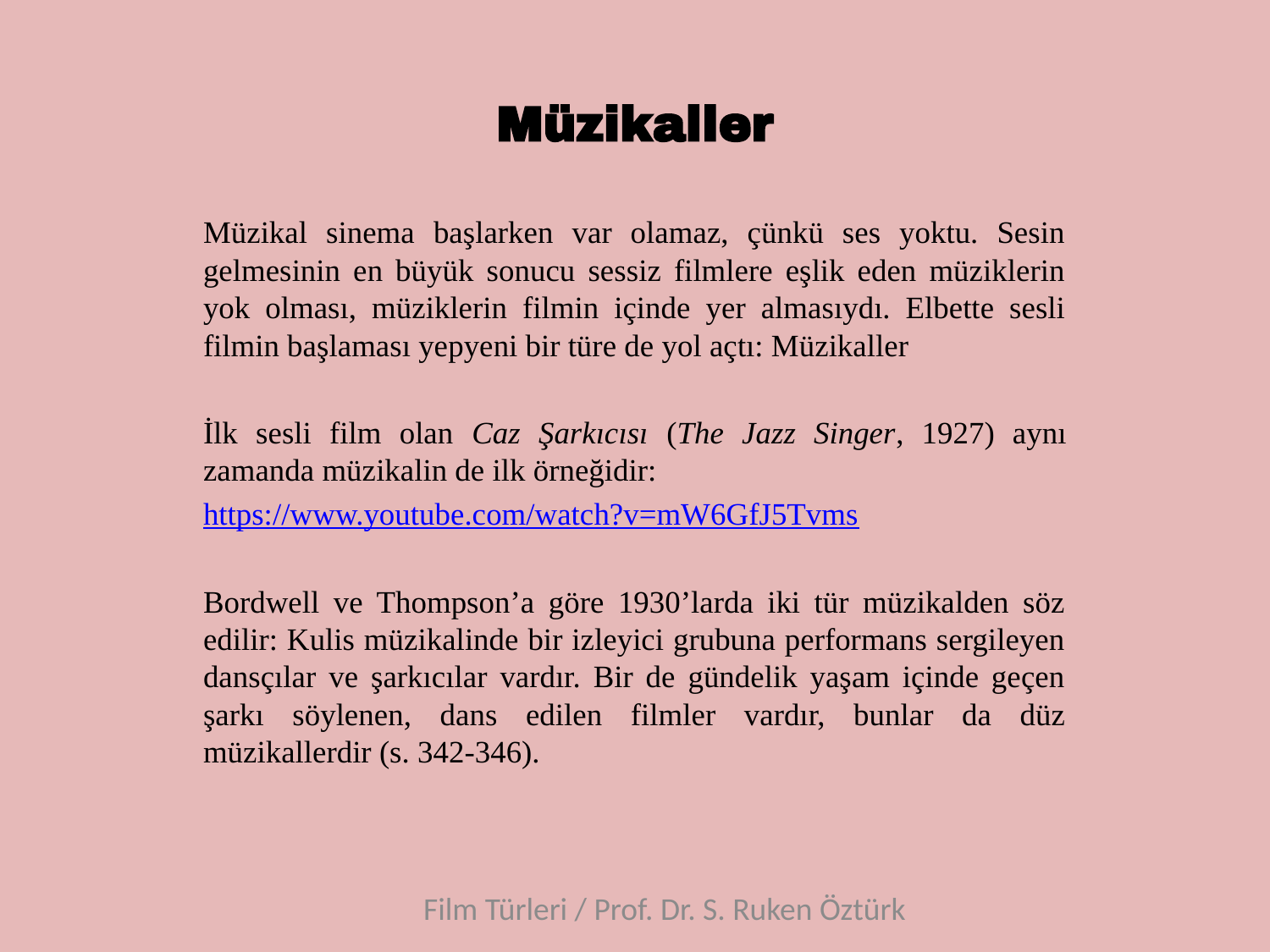

# Müzikaller
Müzikal sinema başlarken var olamaz, çünkü ses yoktu. Sesin gelmesinin en büyük sonucu sessiz filmlere eşlik eden müziklerin yok olması, müziklerin filmin içinde yer almasıydı. Elbette sesli filmin başlaması yepyeni bir türe de yol açtı: Müzikaller

İlk sesli film olan Caz Şarkıcısı (The Jazz Singer, 1927) aynı zamanda müzikalin de ilk örneğidir:
https://www.youtube.com/watch?v=mW6GfJ5Tvms

Bordwell ve Thompson’a göre 1930’larda iki tür müzikalden söz edilir: Kulis müzikalinde bir izleyici grubuna performans sergileyen dansçılar ve şarkıcılar vardır. Bir de gündelik yaşam içinde geçen şarkı söylenen, dans edilen filmler vardır, bunlar da düz müzikallerdir (s. 342-346).

Film Türleri / Prof. Dr. S. Ruken Öztürk